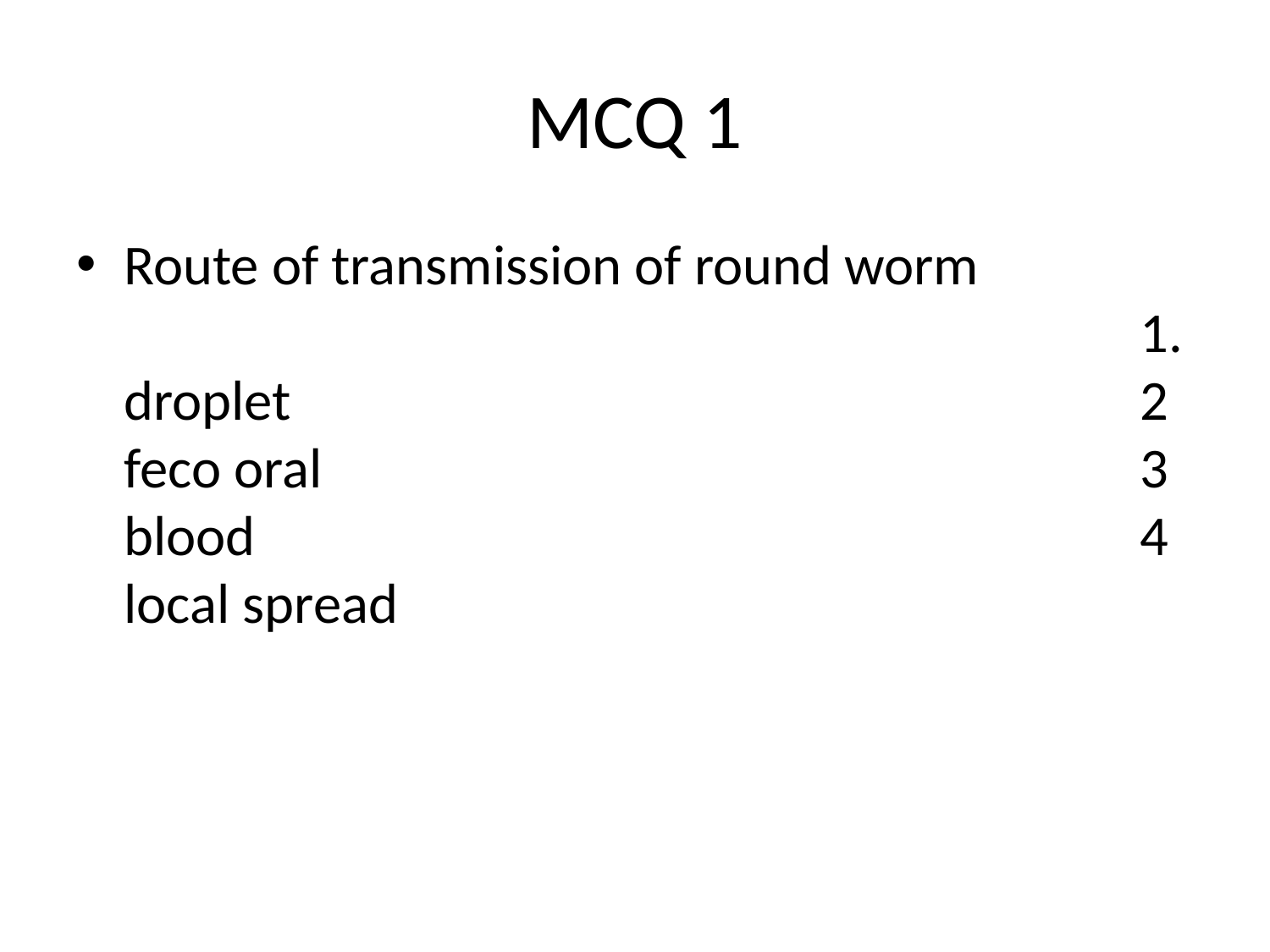

# MCQ 1
Route of transmission of round worm										1. droplet							2 feco oral							3 blood							4 local spread